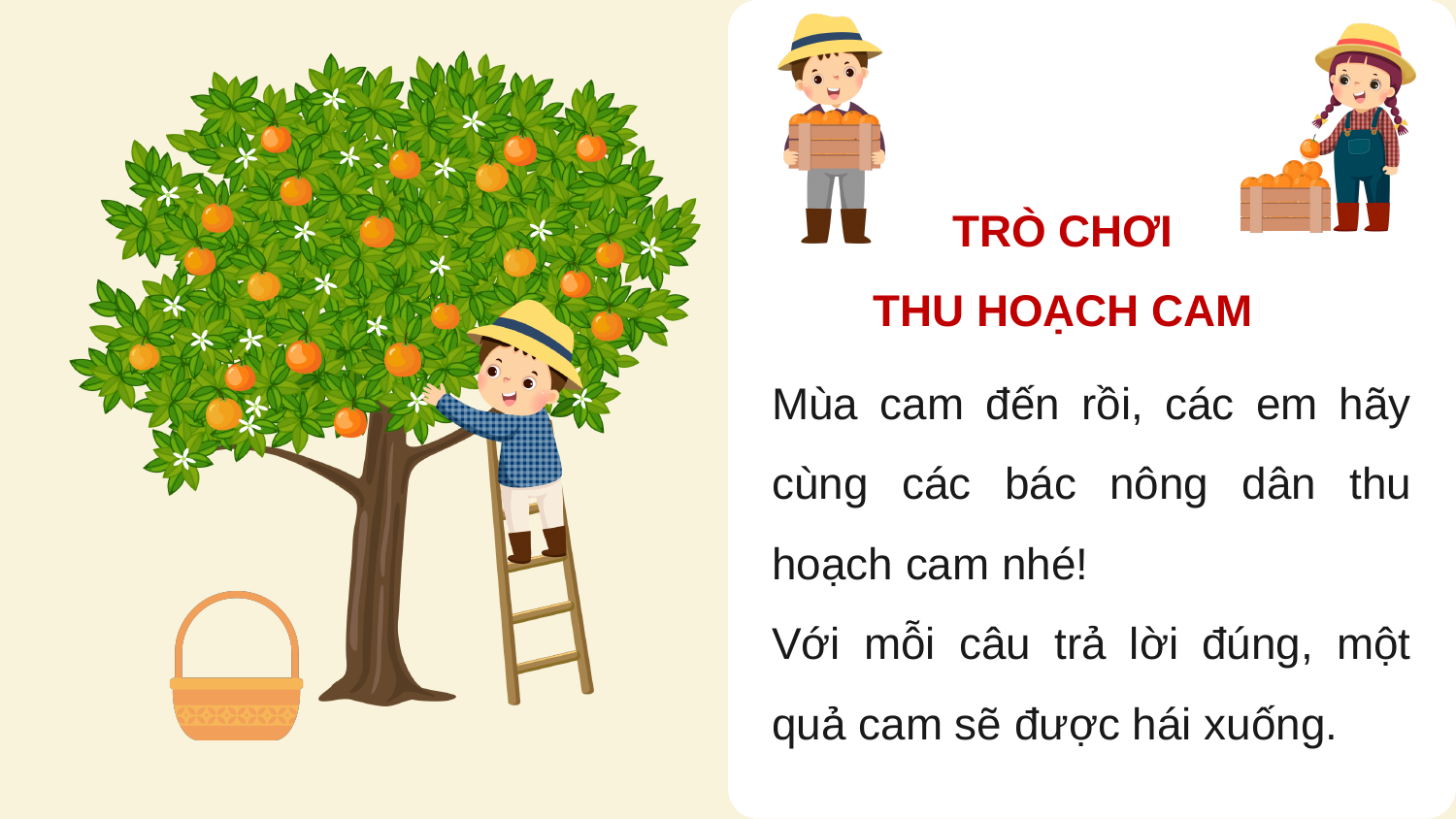

TRÒ CHƠI
THU HOẠCH CAM
Mùa cam đến rồi, các em hãy cùng các bác nông dân thu hoạch cam nhé!
Với mỗi câu trả lời đúng, một quả cam sẽ được hái xuống.